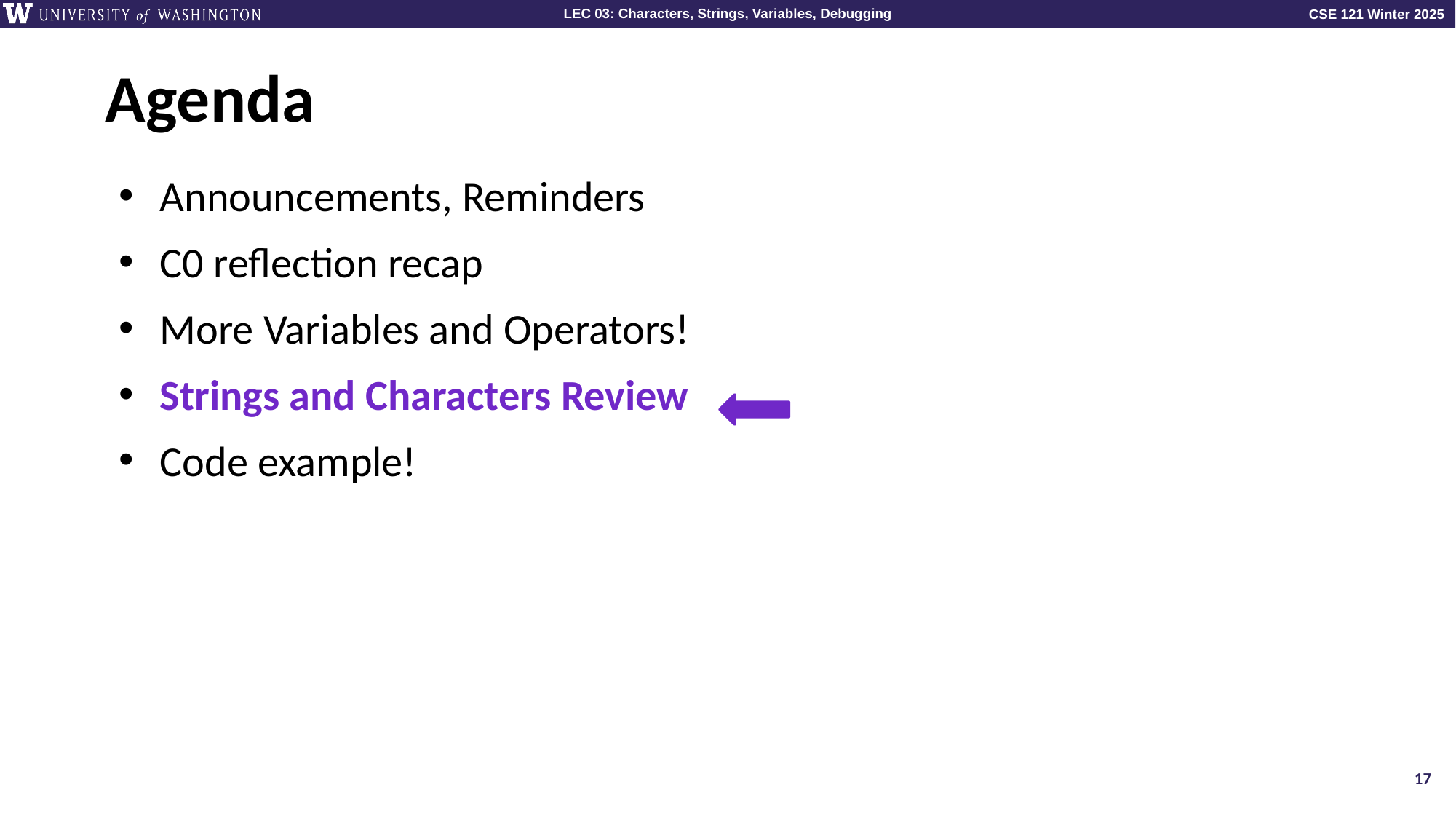

# Agenda
Announcements, Reminders
C0 reflection recap
More Variables and Operators!
Strings and Characters Review
Code example!

17